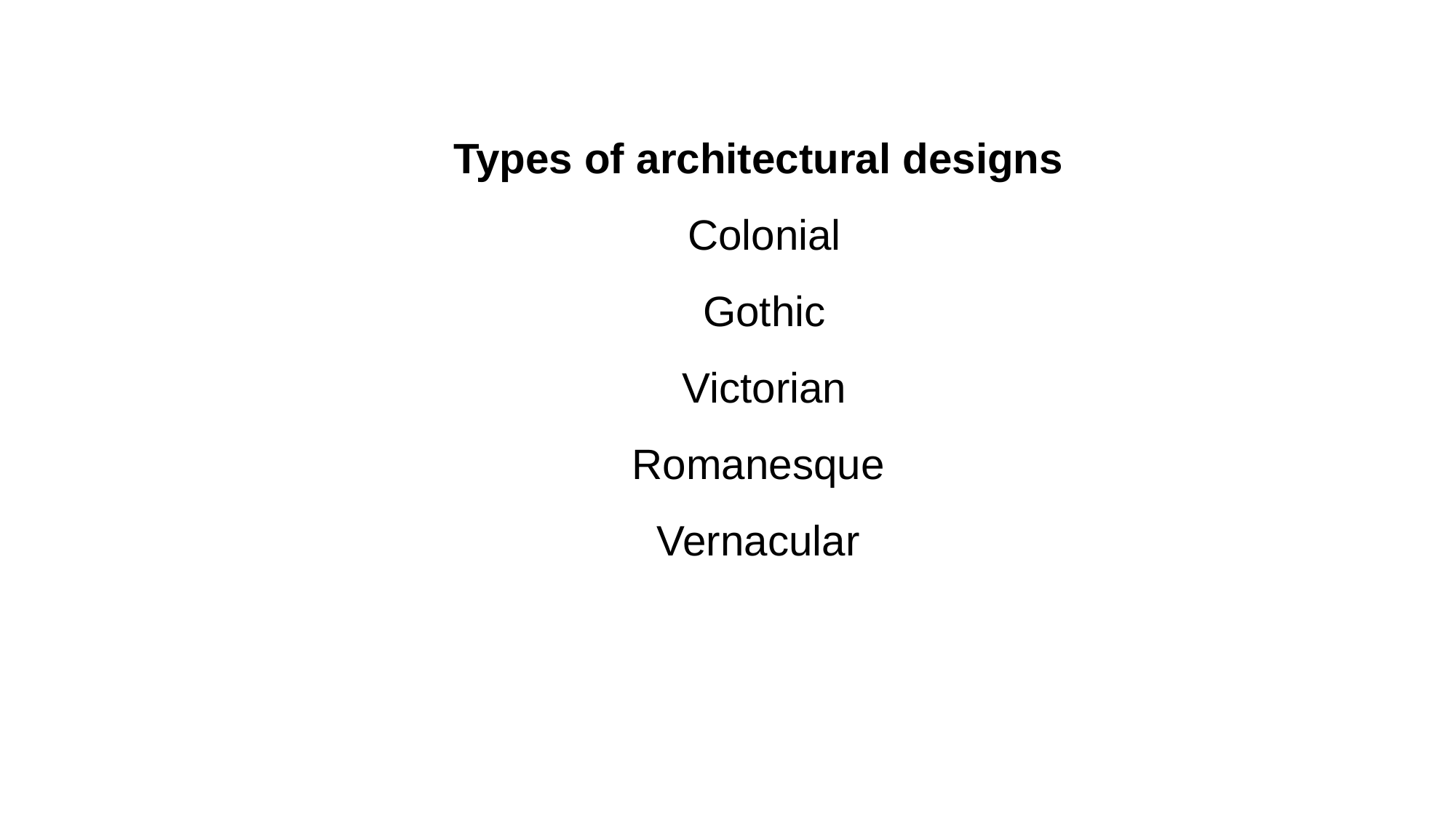

Types of architectural designs
Colonial
Gothic
Victorian
Romanesque
Vernacular